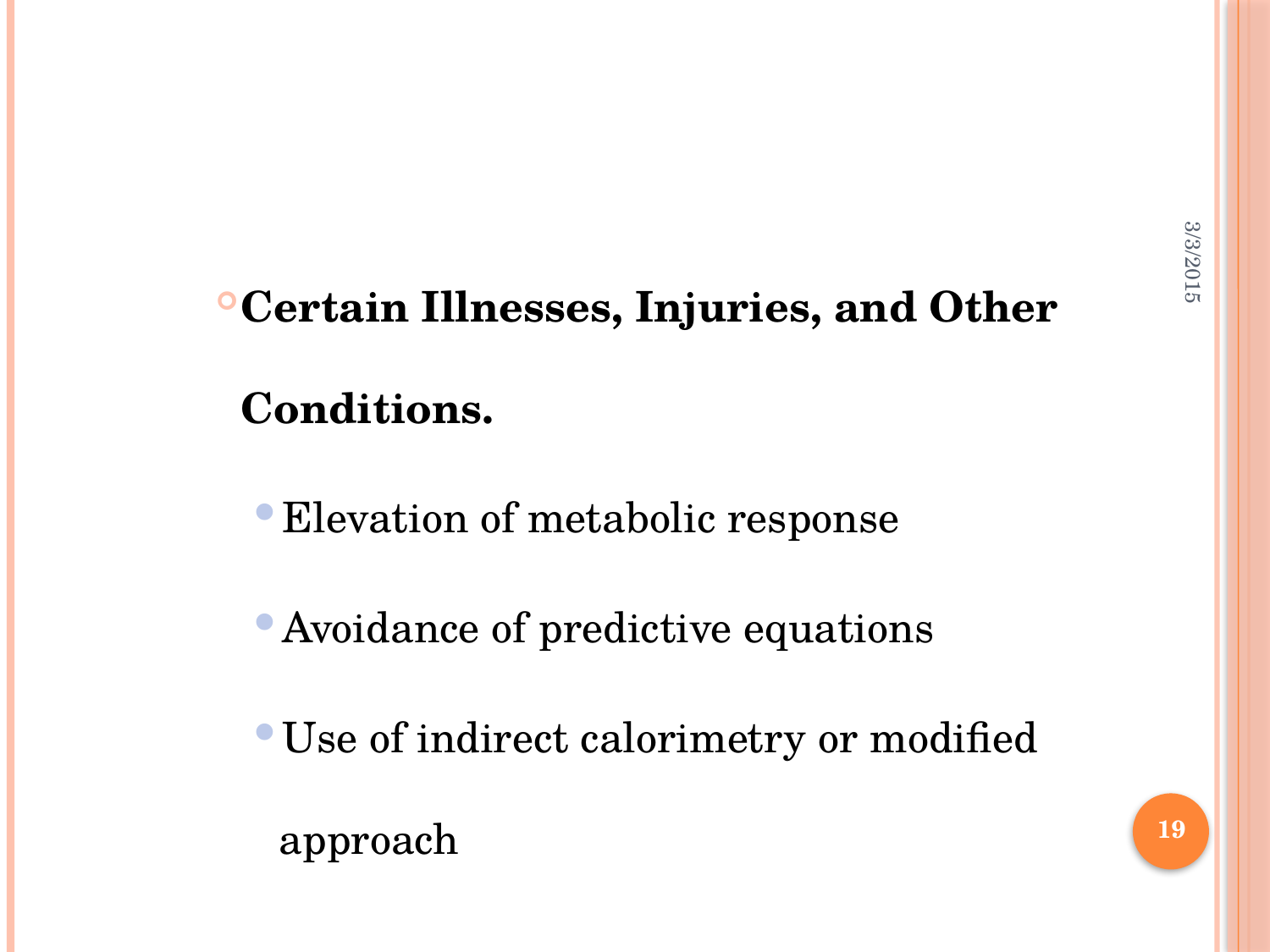

#
3/3/2015
Certain Illnesses, Injuries, and Other Conditions.
Elevation of metabolic response
Avoidance of predictive equations
Use of indirect calorimetry or modified approach

19